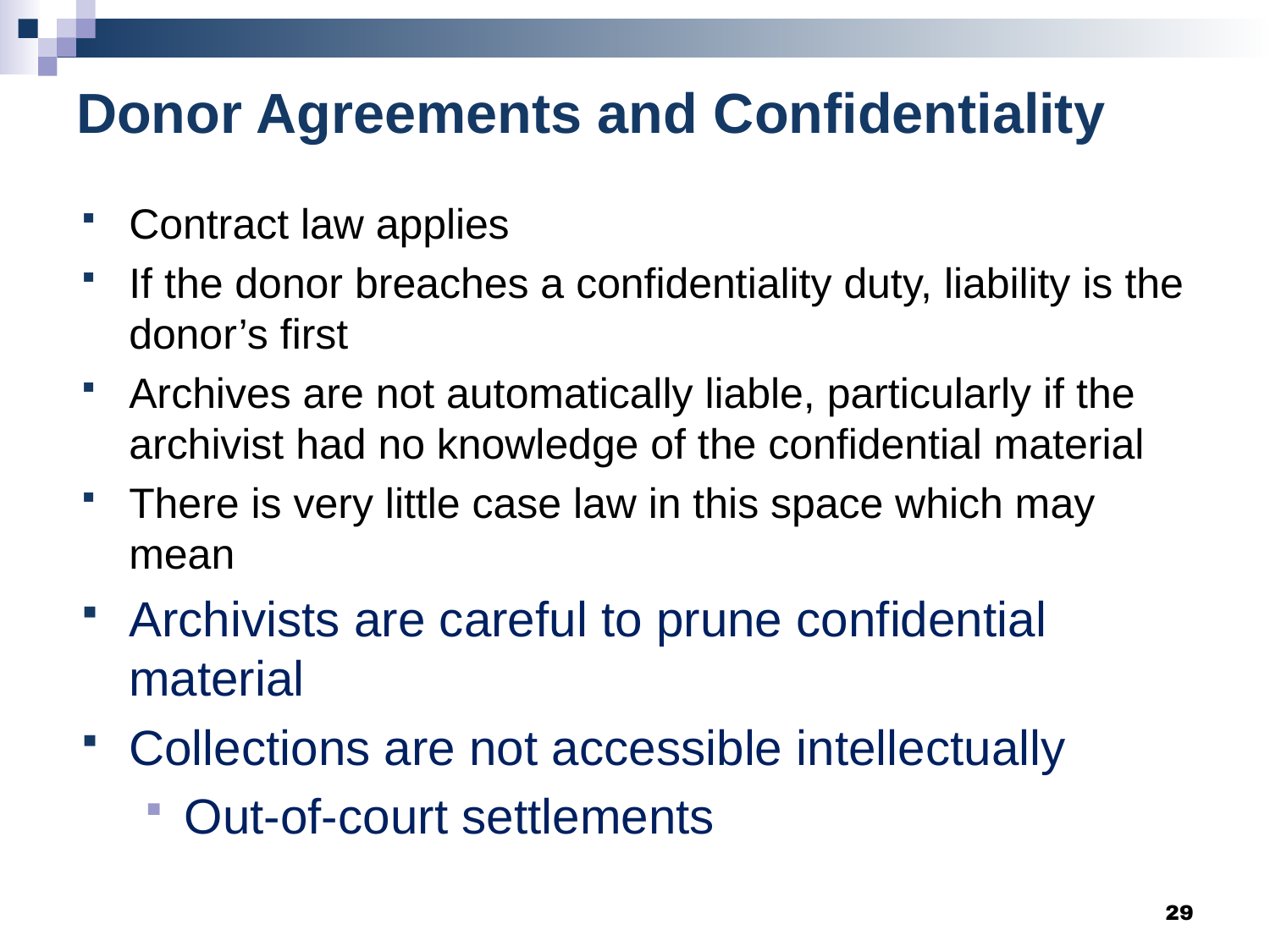

# Donor Agreements and Confidentiality
Contract law applies
If the donor breaches a confidentiality duty, liability is the donor’s first
Archives are not automatically liable, particularly if the archivist had no knowledge of the confidential material
There is very little case law in this space which may mean
Archivists are careful to prune confidential material
Collections are not accessible intellectually
Out-of-court settlements

29